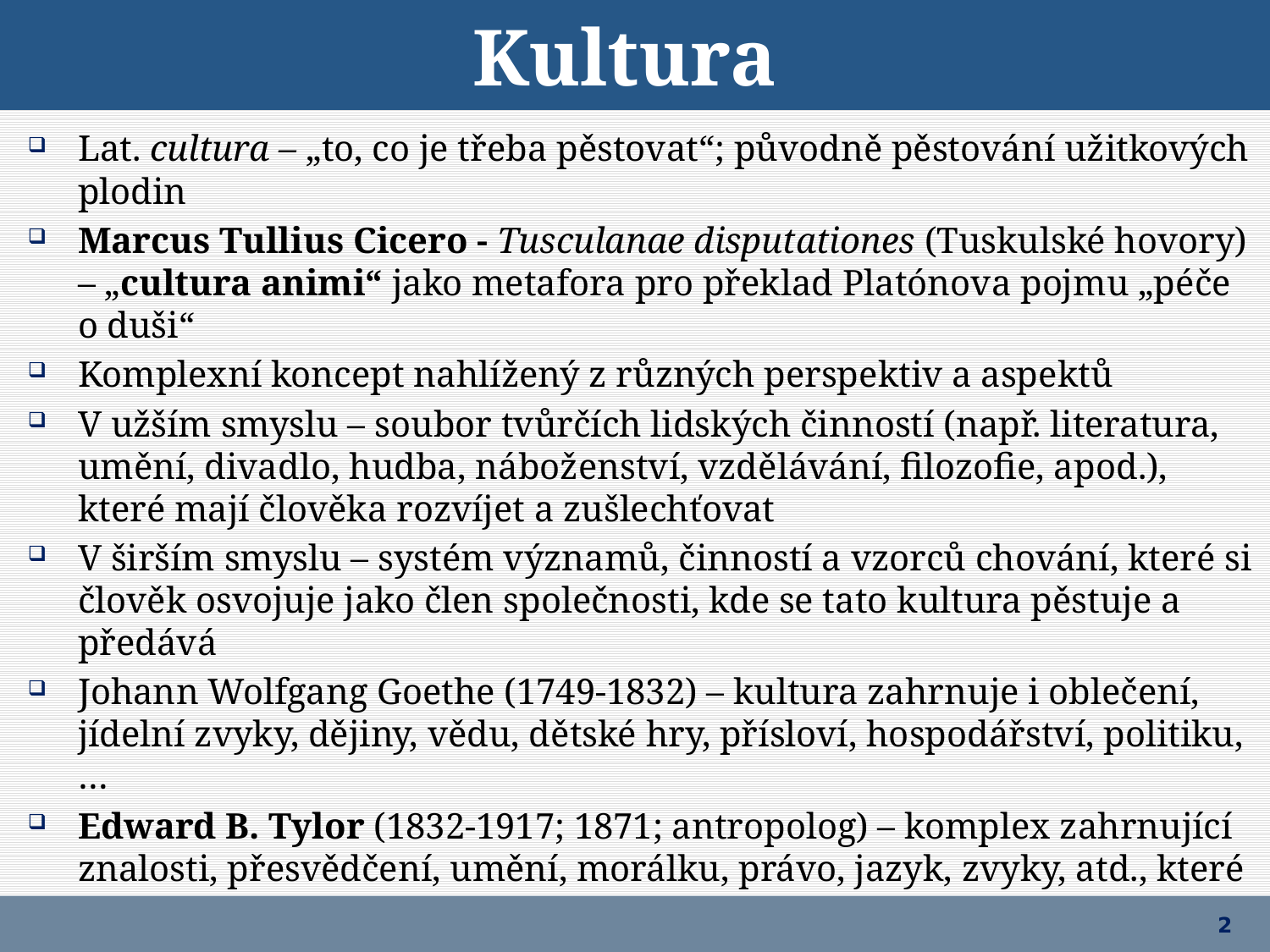

Kultura
Lat. cultura – „to, co je třeba pěstovat“; původně pěstování užitkových plodin
Marcus Tullius Cicero - Tusculanae disputationes (Tuskulské hovory) – „cultura animi“ jako metafora pro překlad Platónova pojmu „péče o duši“
Komplexní koncept nahlížený z různých perspektiv a aspektů
V užším smyslu – soubor tvůrčích lidských činností (např. literatura, umění, divadlo, hudba, náboženství, vzdělávání, filozofie, apod.), které mají člověka rozvíjet a zušlechťovat
V širším smyslu – systém významů, činností a vzorců chování, které si člověk osvojuje jako člen společnosti, kde se tato kultura pěstuje a předává
Johann Wolfgang Goethe (1749-1832) – kultura zahrnuje i oblečení, jídelní zvyky, dějiny, vědu, dětské hry, přísloví, hospodářství, politiku, …
Edward B. Tylor (1832-1917; 1871; antropolog) – komplex zahrnující znalosti, přesvědčení, umění, morálku, právo, jazyk, zvyky, atd., které si člověk osvojuje jako člen určité společnosti
Geert Hofstede (1928-2020) – systém osvojovaný skupinou lidí, předávaný z generace na generaci; zkušenosti, normy, hodnoty, přístupy, významy,…

2